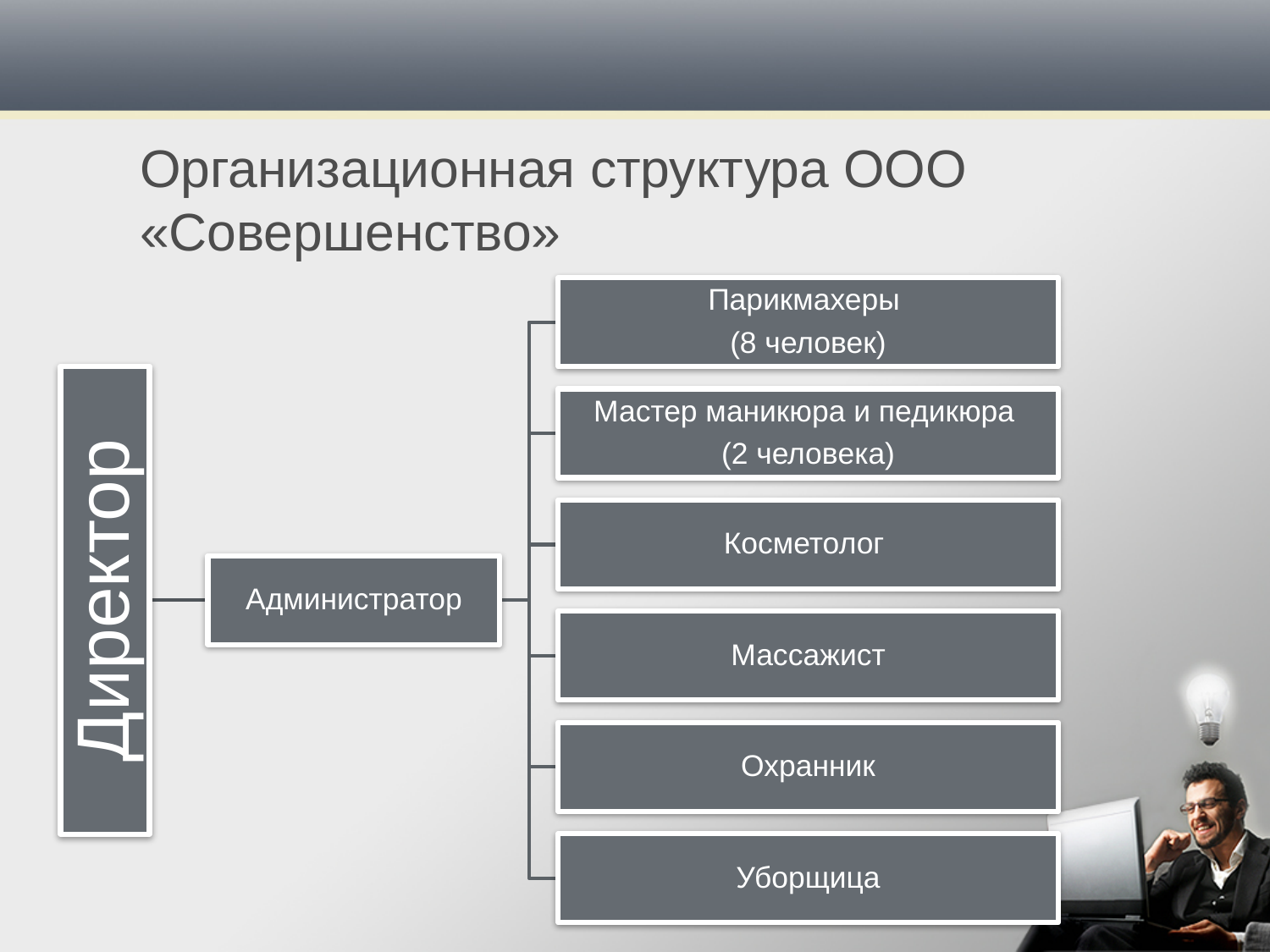

# Организационная структура ООО «Совершенство»

Директор
Администратор
Парикмахеры
(8 человек)
Мастер маникюра и педикюра
(2 человека)
Косметолог
Массажист
Охранник
Уборщица